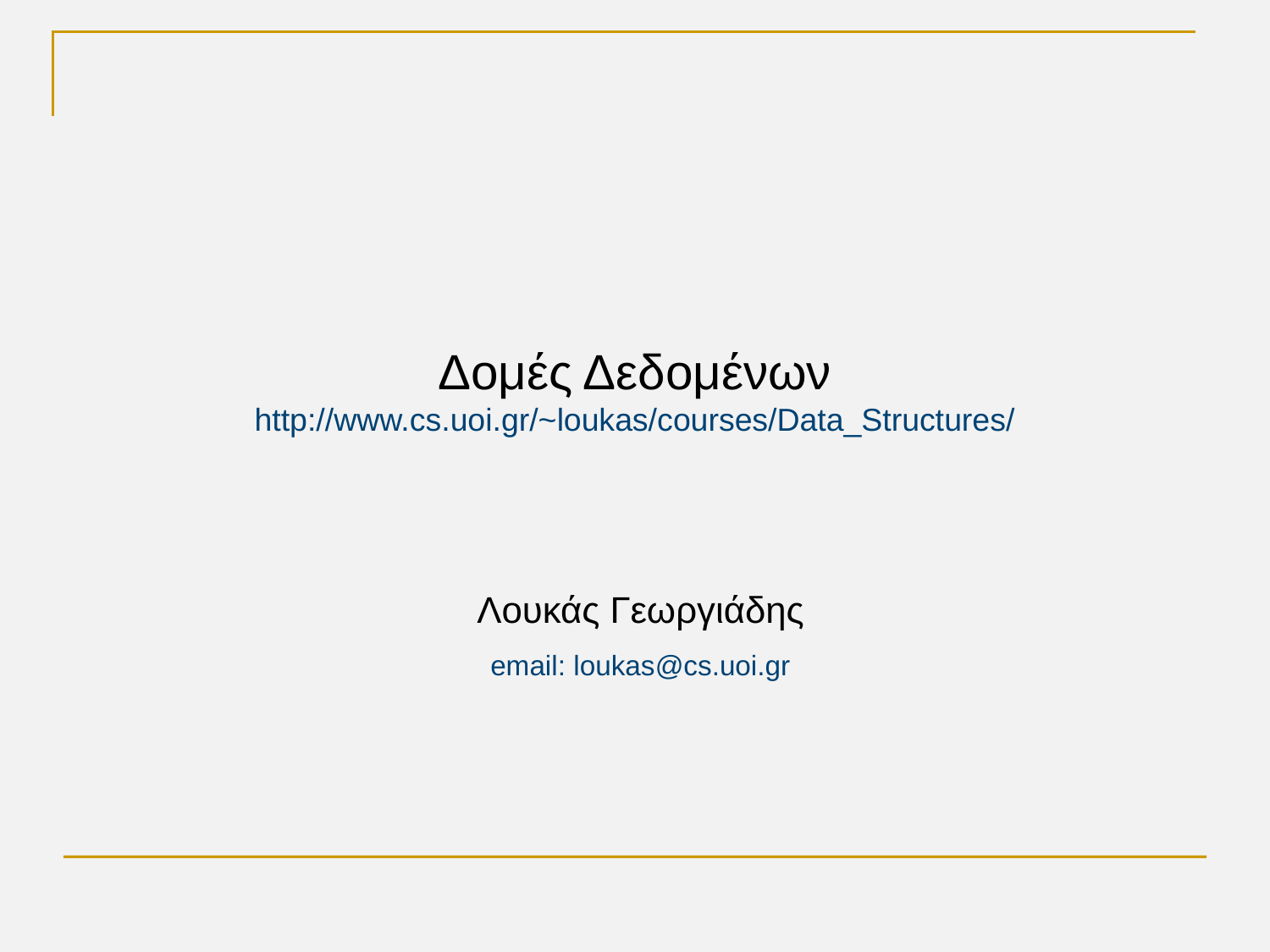

Δομές Δεδομένων
http://www.cs.uoi.gr/~loukas/courses/Data_Structures/

Λουκάς Γεωργιάδης
email: loukas@cs.uoi.gr
TexPoint fonts used in EMF.
Read the TexPoint manual before you delete this box.: AAAAAAAAAA